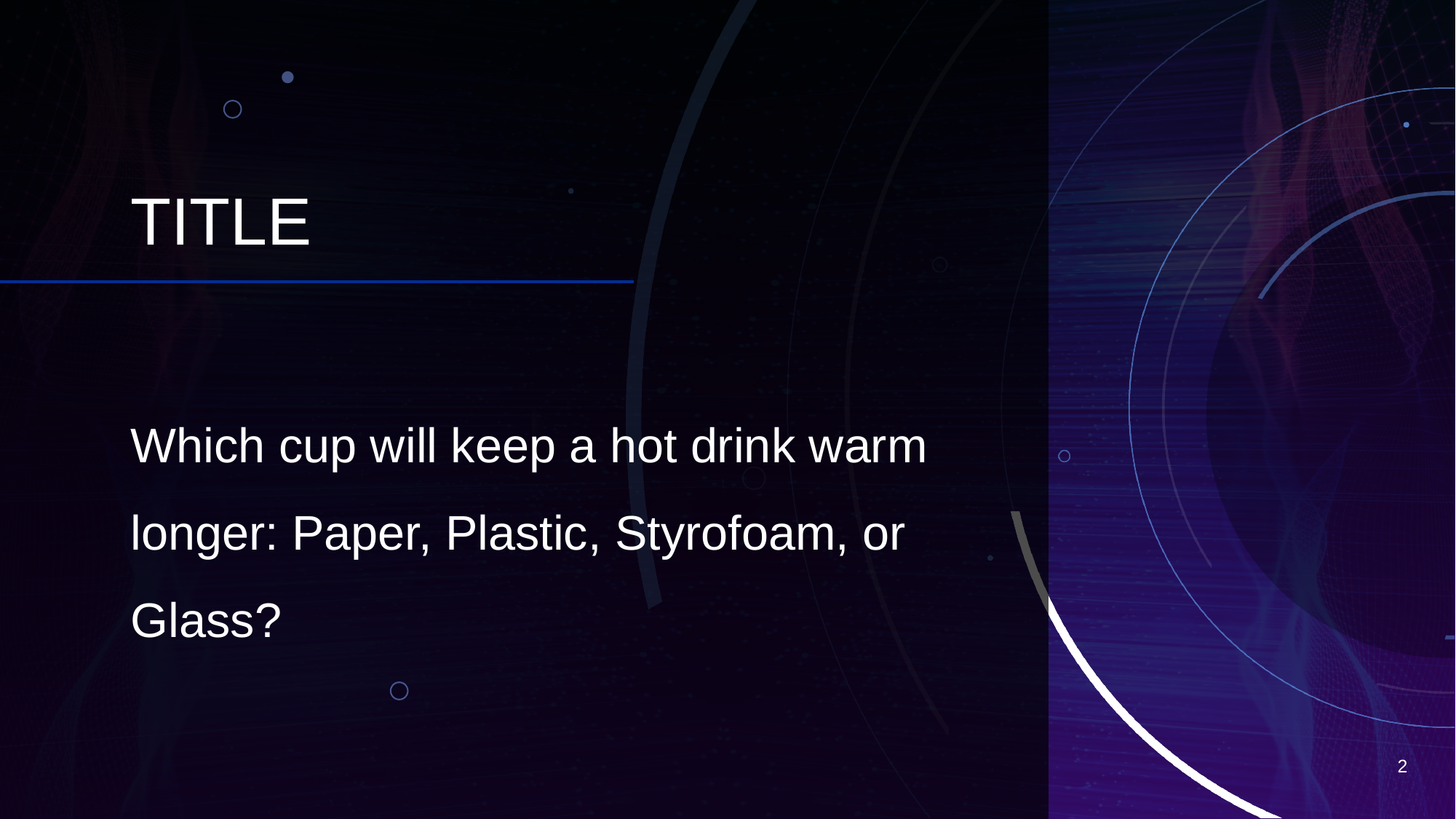

# TITLE

Which cup will keep a hot drink warm longer: Paper, Plastic, Styrofoam, or Glass?

2